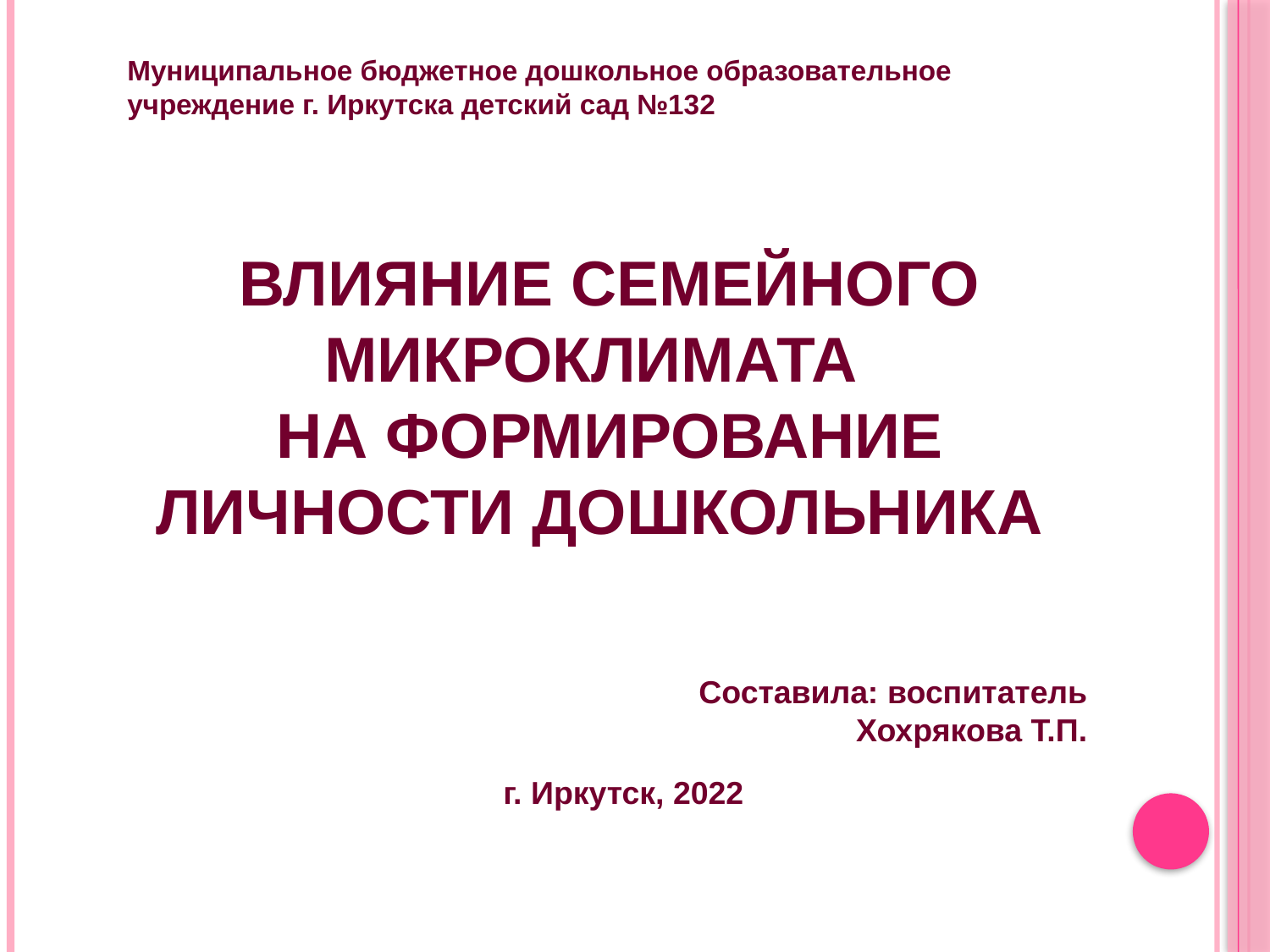

Муниципальное бюджетное дошкольное образовательное учреждение г. Иркутска детский сад №132
ВЛИЯНИЕ СЕМЕЙНОГО МИКРОКЛИМАТА
НА ФОРМИРОВАНИЕ ЛИЧНОСТИ ДОШКОЛЬНИКА
Составила: воспитатель
 Хохрякова Т.П.
г. Иркутск, 2022